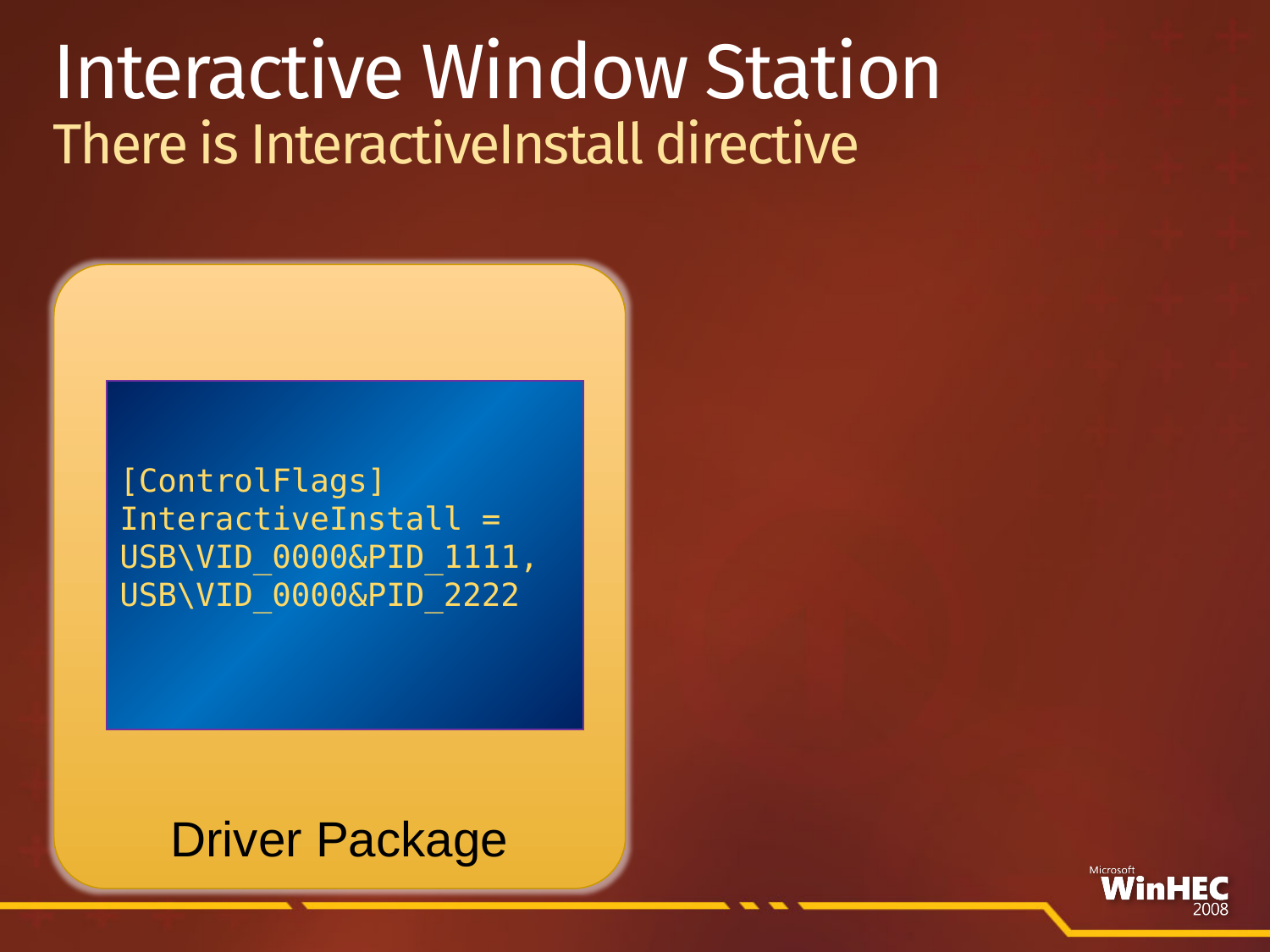

# Interactive Window Station There is InteractiveInstall directive
Driver Package

[ControlFlags]
InteractiveInstall = USB\VID_0000&PID_1111, USB\VID_0000&PID_2222